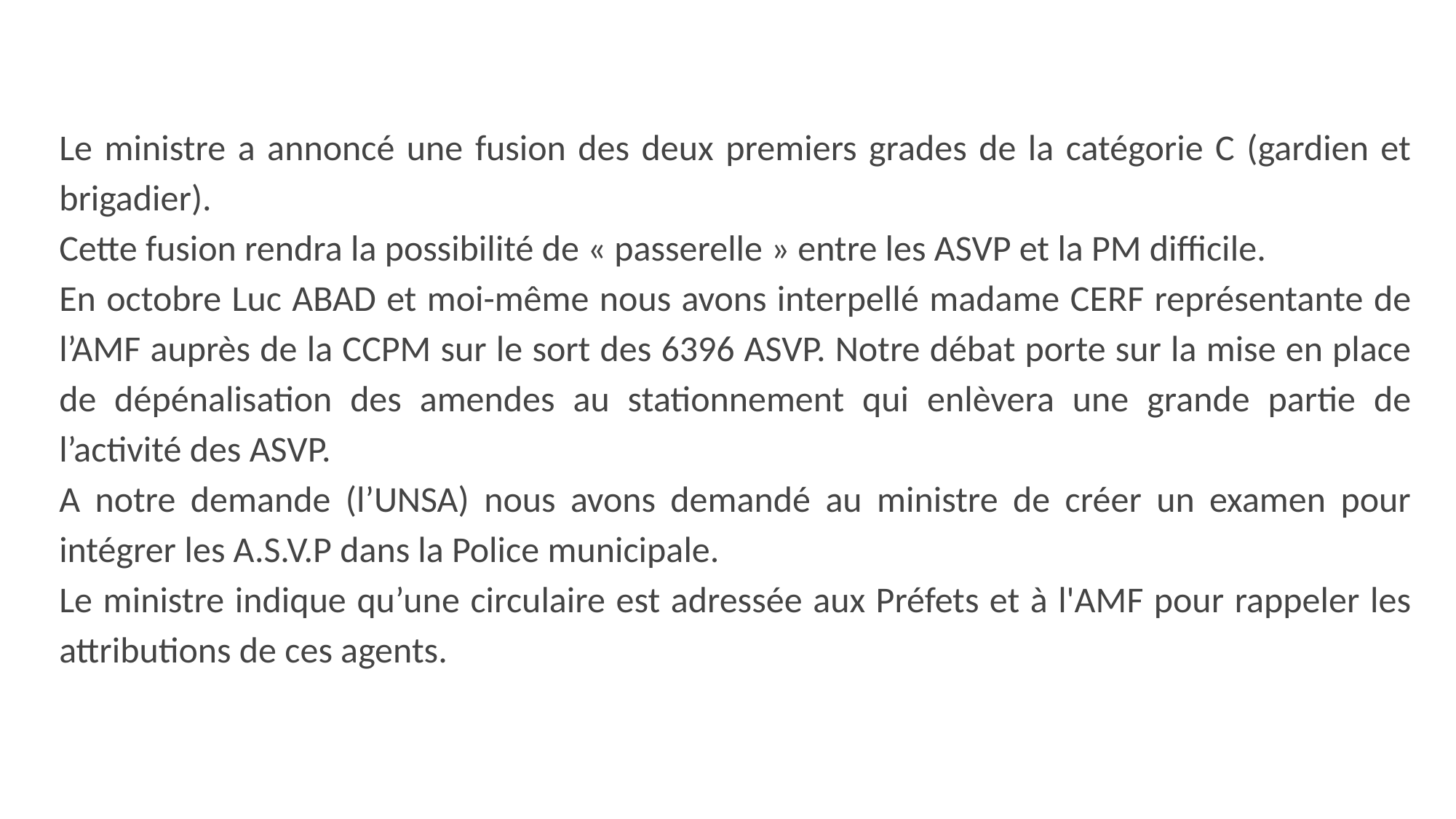

Le ministre a annoncé une fusion des deux premiers grades de la catégorie C (gardien et brigadier).
Cette fusion rendra la possibilité de « passerelle » entre les ASVP et la PM difficile.
En octobre Luc ABAD et moi-même nous avons interpellé madame CERF représentante de l’AMF auprès de la CCPM sur le sort des 6396 ASVP. Notre débat porte sur la mise en place de dépénalisation des amendes au stationnement qui enlèvera une grande partie de l’activité des ASVP.
A notre demande (l’UNSA) nous avons demandé au ministre de créer un examen pour intégrer les A.S.V.P dans la Police municipale.
Le ministre indique qu’une circulaire est adressée aux Préfets et à l'AMF pour rappeler les attributions de ces agents.